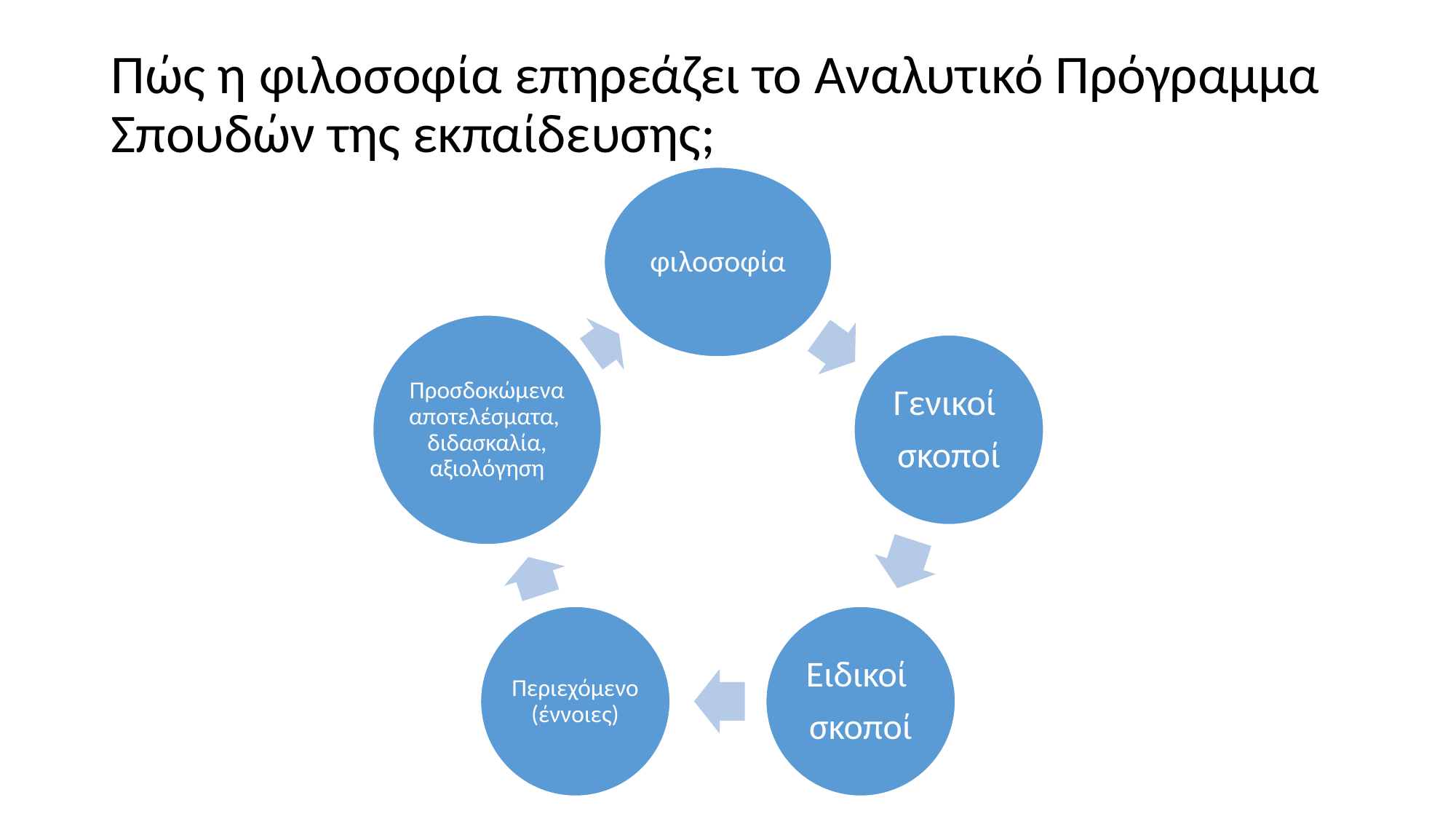

# Πώς η φιλοσοφία επηρεάζει το Αναλυτικό Πρόγραμμα Σπουδών της εκπαίδευσης;
φιλοσοφία

Γενικοί
σκοποί

Ειδικοί
σκοποί

Περιεχόμενο (έννοιες)

Προσδοκώμενα αποτελέσματα,  διδασκαλία, αξιολόγηση